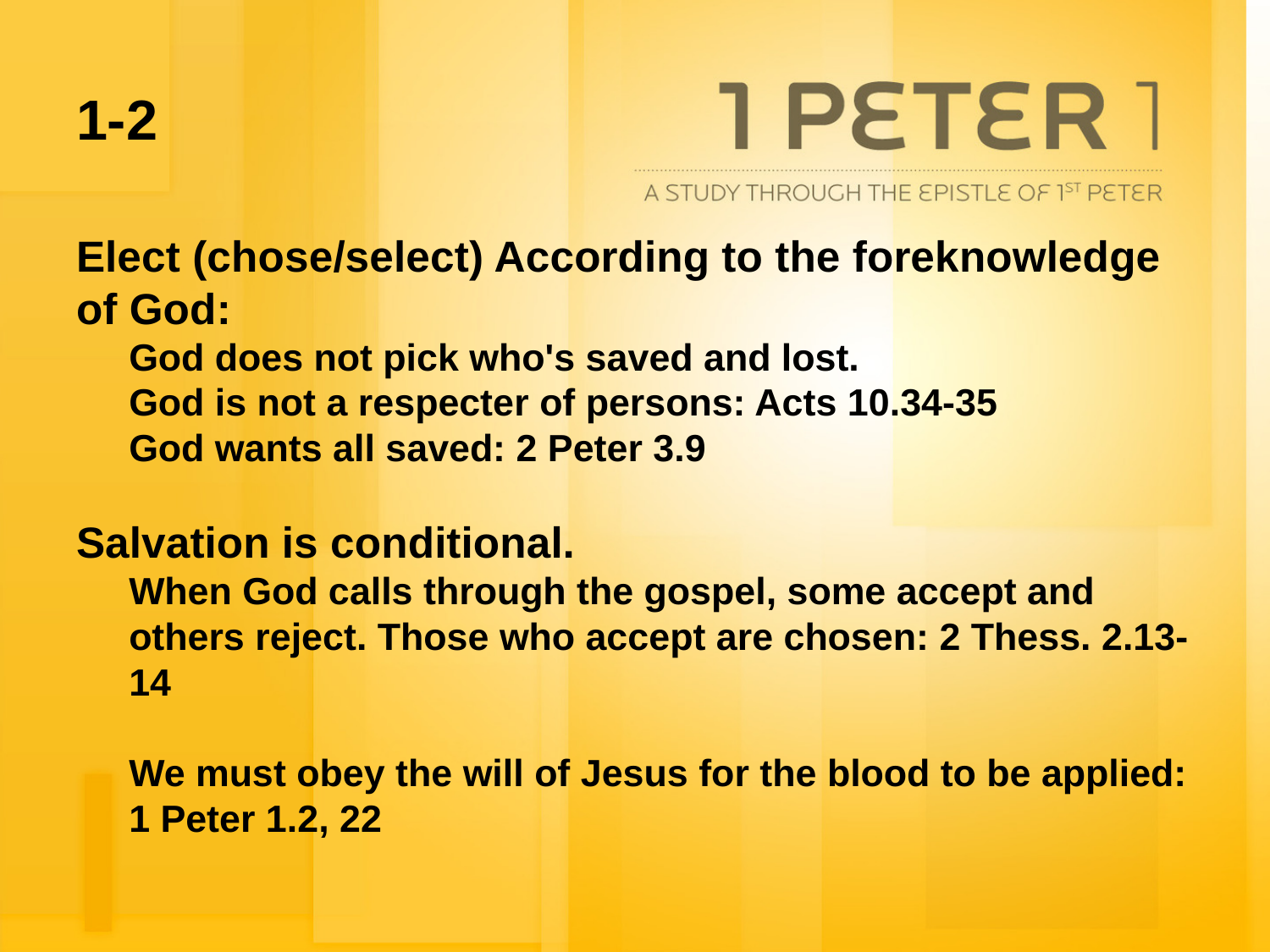

# 1-2
Elect (chose/select) According to the foreknowledge of God:
God does not pick who's saved and lost.
God is not a respecter of persons: Acts 10.34-35
God wants all saved: 2 Peter 3.9

Salvation is conditional.
When God calls through the gospel, some accept and others reject. Those who accept are chosen: 2 Thess. 2.13-14

We must obey the will of Jesus for the blood to be applied: 1 Peter 1.2, 22